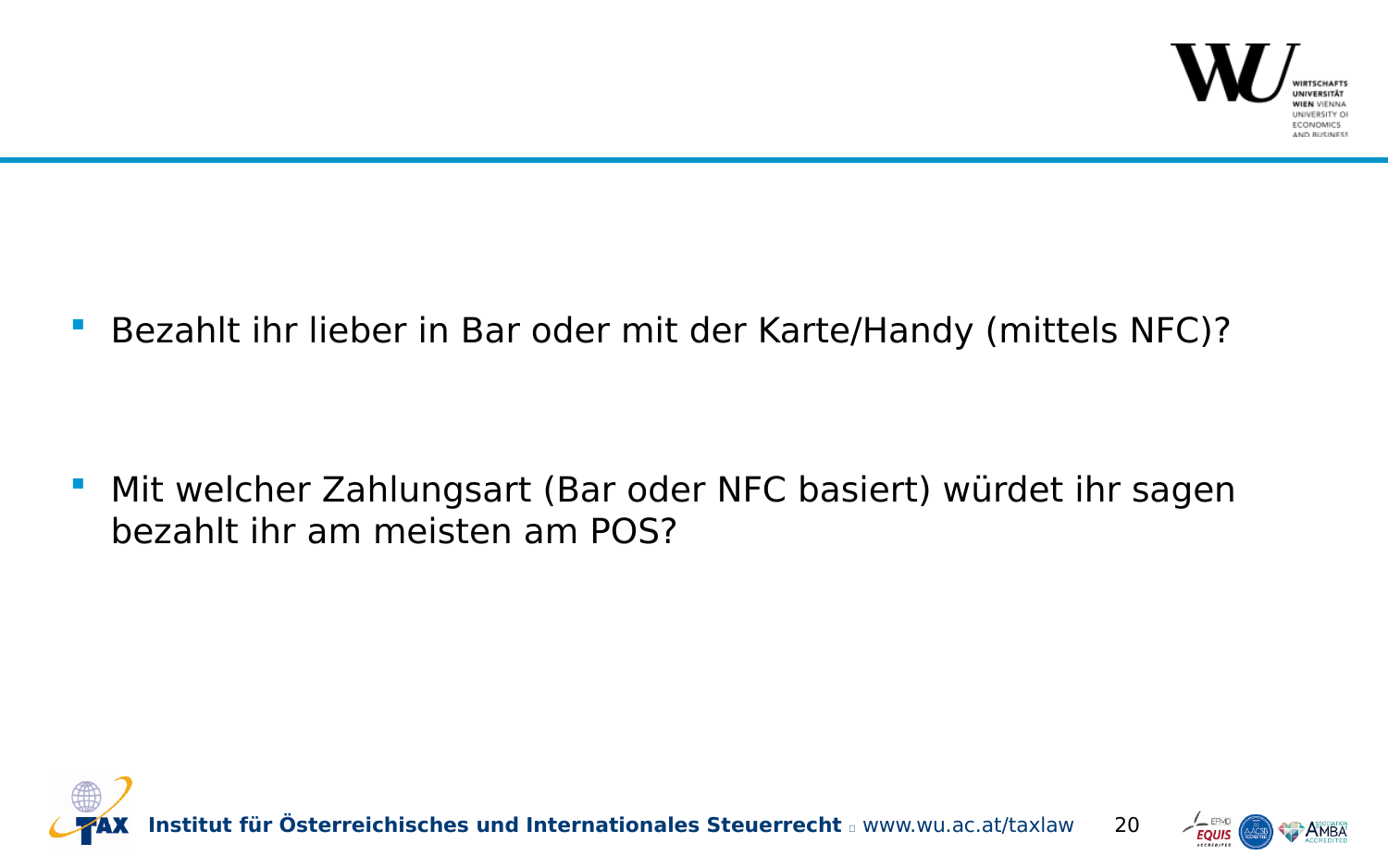

Bezahlt ihr lieber in Bar oder mit der Karte/Handy (mittels NFC)?

Mit welcher Zahlungsart (Bar oder NFC basiert) würdet ihr sagen bezahlt ihr am meisten am POS?

20